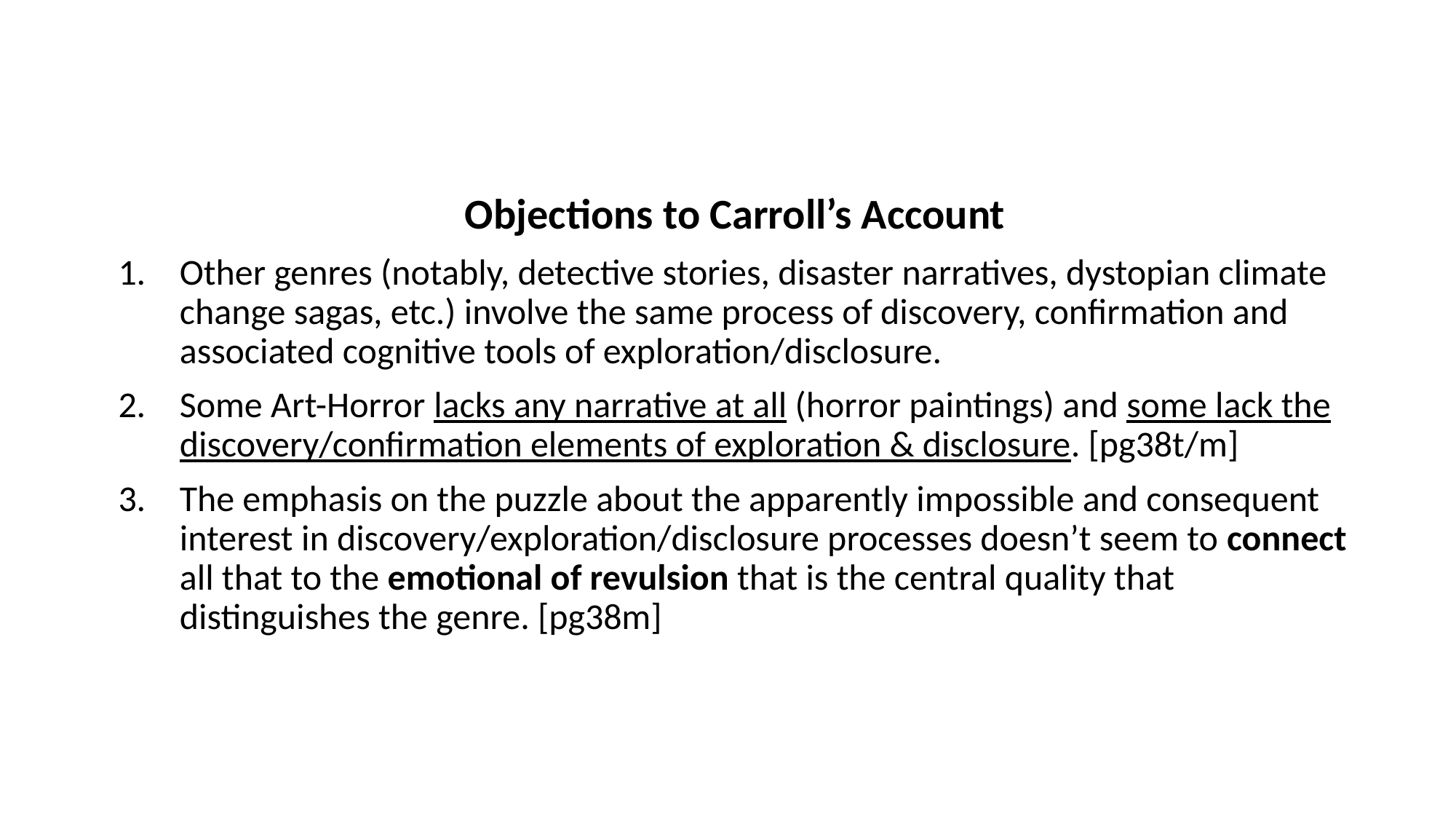

Objections to Carroll’s Account
Other genres (notably, detective stories, disaster narratives, dystopian climate change sagas, etc.) involve the same process of discovery, confirmation and associated cognitive tools of exploration/disclosure.
Some Art-Horror lacks any narrative at all (horror paintings) and some lack the discovery/confirmation elements of exploration & disclosure. [pg38t/m]
The emphasis on the puzzle about the apparently impossible and consequent interest in discovery/exploration/disclosure processes doesn’t seem to connect all that to the emotional of revulsion that is the central quality that distinguishes the genre. [pg38m]